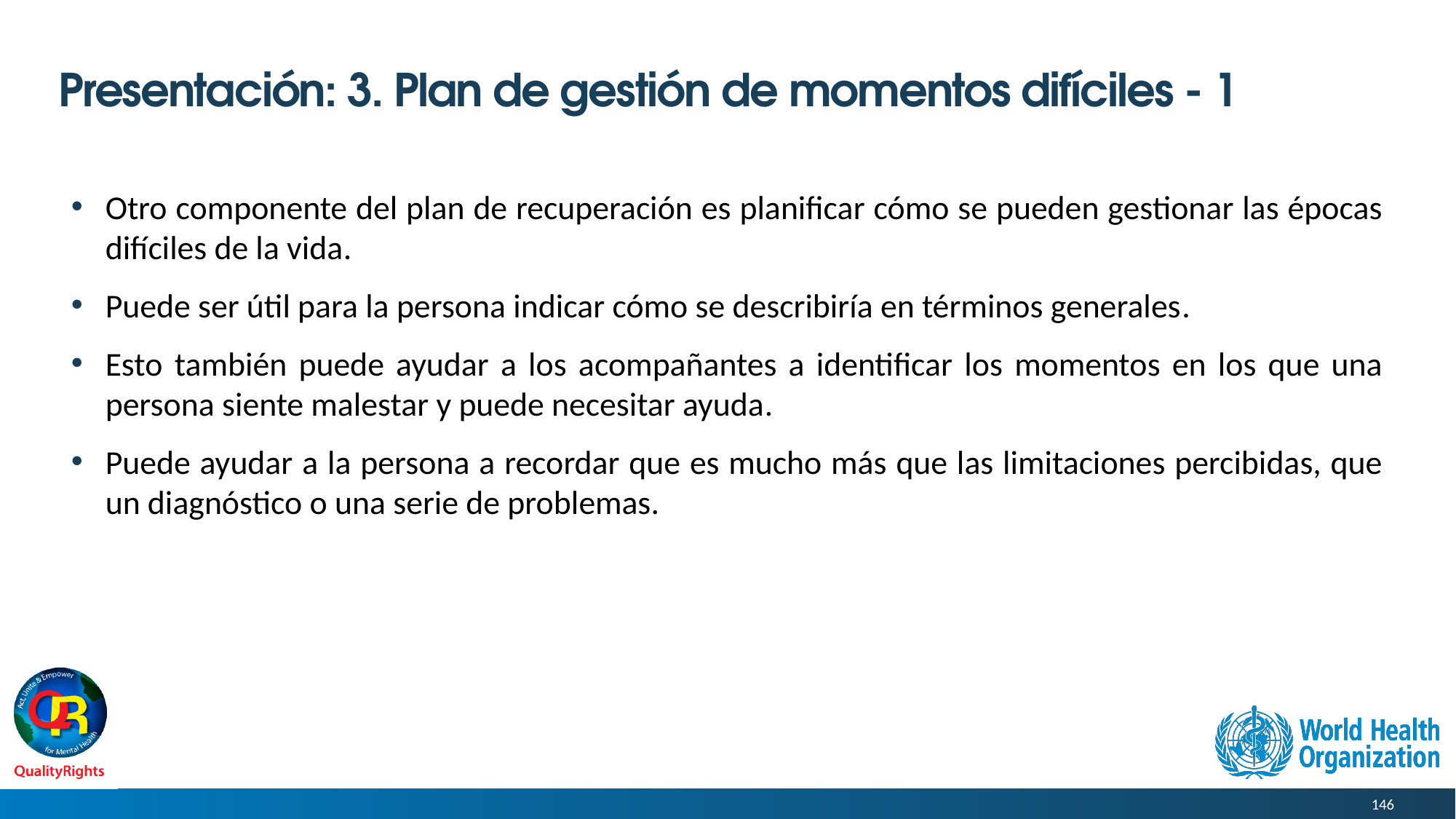

# Presentación: 3. Plan de gestión de momentos difíciles - 1
Otro componente del plan de recuperación es planificar cómo se pueden gestionar las épocas difíciles de la vida.
Puede ser útil para la persona indicar cómo se describiría en términos generales.
Esto también puede ayudar a los acompañantes a identificar los momentos en los que una persona siente malestar y puede necesitar ayuda.
Puede ayudar a la persona a recordar que es mucho más que las limitaciones percibidas, que un diagnóstico o una serie de problemas.